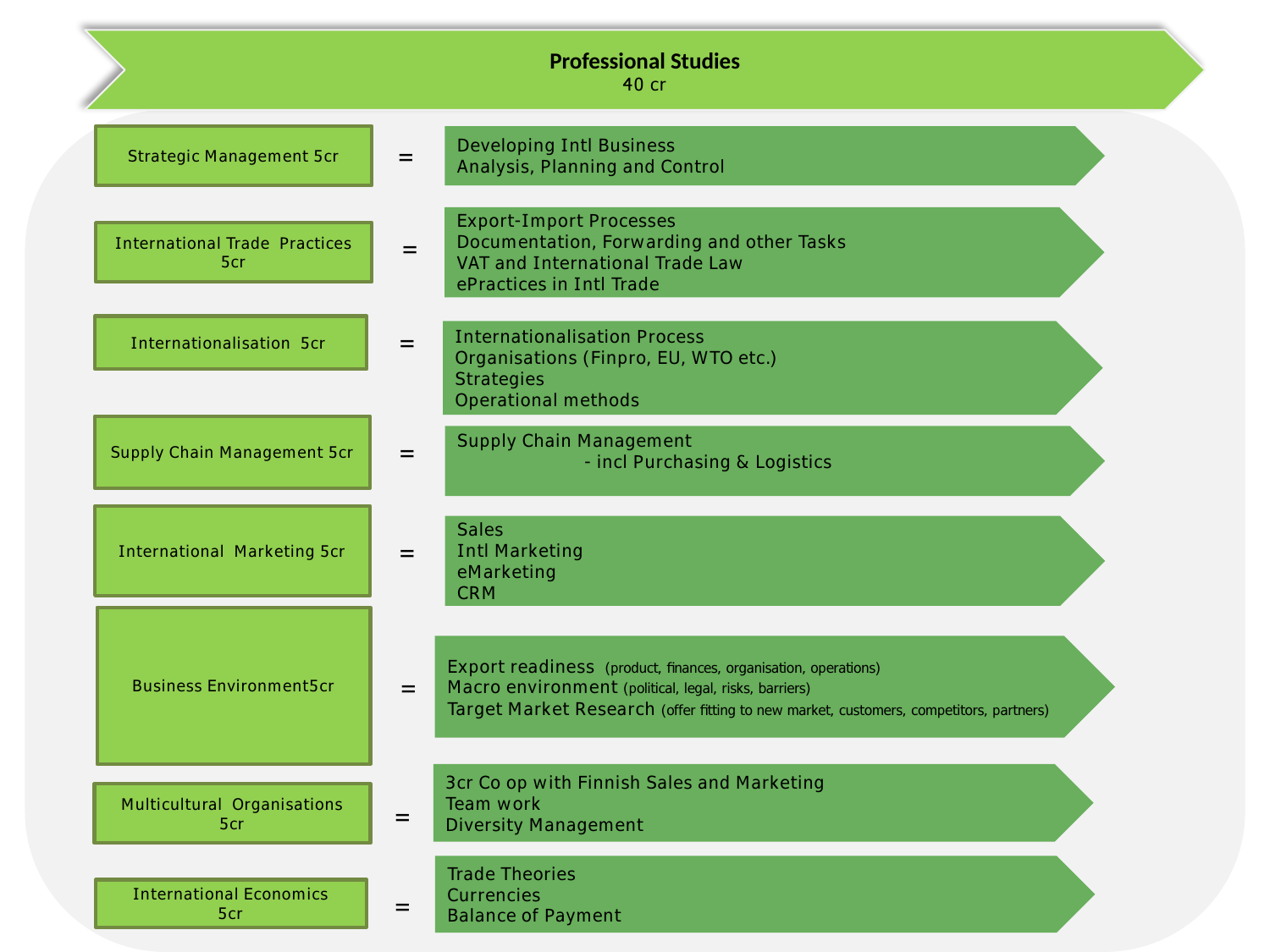

Professional Studies
40 cr

Developing Intl Business
Analysis, Planning and Control
Strategic Management 5cr
=
Export-Import Processes
Documentation, Forwarding and other Tasks
VAT and International Trade Law
ePractices in Intl Trade
=
International Trade  Practices 5cr
Internationalisation  5cr
=
Internationalisation Process
Organisations (Finpro, EU, WTO etc.)
Strategies
Operational methods
Supply Chain Management 5cr
=
Supply Chain Management
	- incl Purchasing & Logistics

International  Marketing 5cr
Sales
Intl Marketing
eMarketing
CRM
=
Business Environment5cr
Export readiness  (product, finances, organisation, operations)
Macro environment (political, legal, risks, barriers)
Target Market Research (offer fitting to new market, customers, competitors, partners)
=
3cr Co op with Finnish Sales and Marketing
Team work
Diversity Management
Multicultural  Organisations 5cr
=
Trade Theories
Currencies
Balance of Payment
International Economics
5cr
=